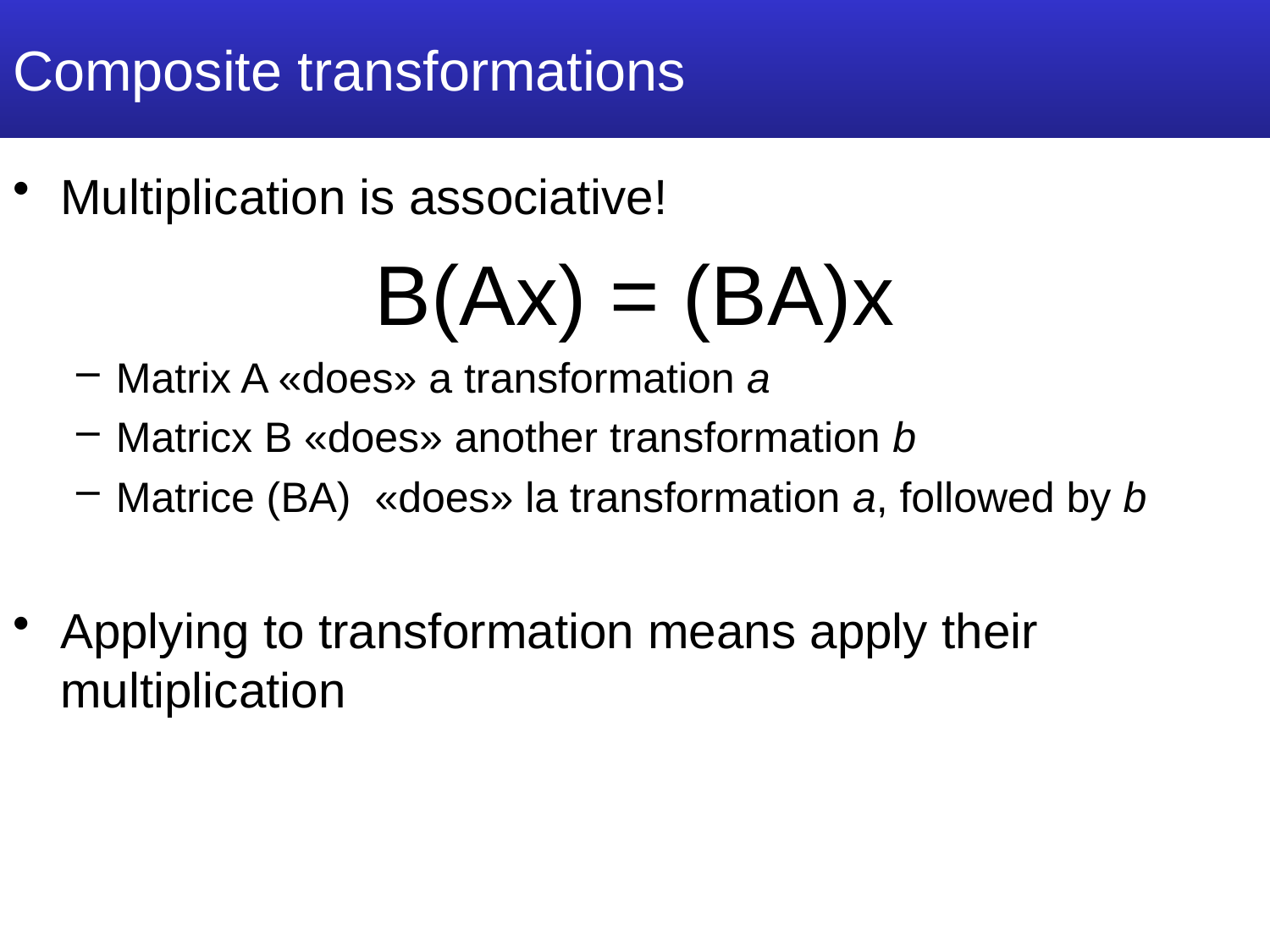

# Composite transformations
Multiplication is associative!
B(Ax) = (BA)x
Matrix A «does» a transformation a
Matricx B «does» another transformation b
Matrice (BA)  «does» la transformation a, followed by b

Applying to transformation means apply their multiplication